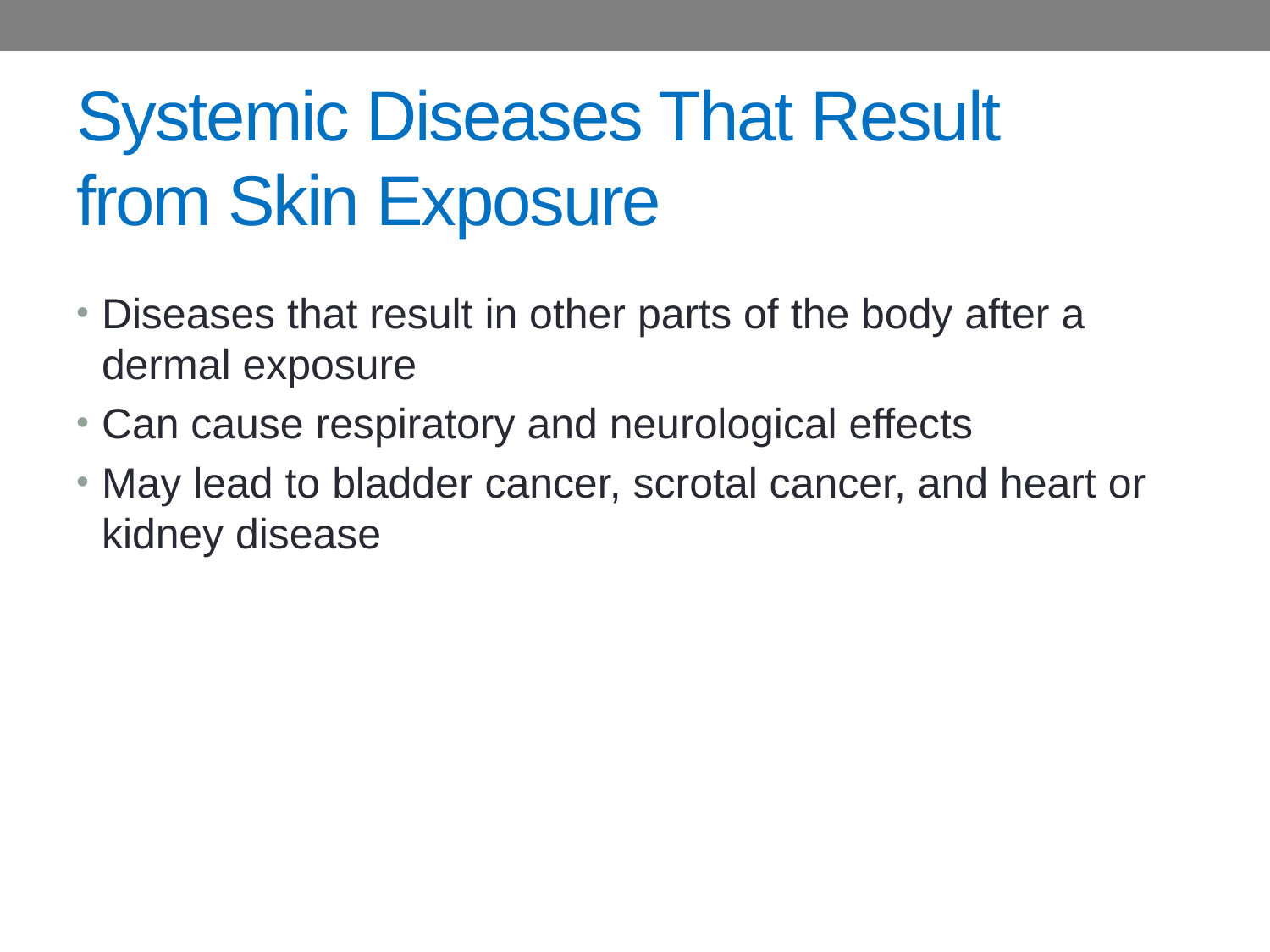

# Systemic Diseases That Result from Skin Exposure
Diseases that result in other parts of the body after a dermal exposure
Can cause respiratory and neurological effects
May lead to bladder cancer, scrotal cancer, and heart or kidney disease